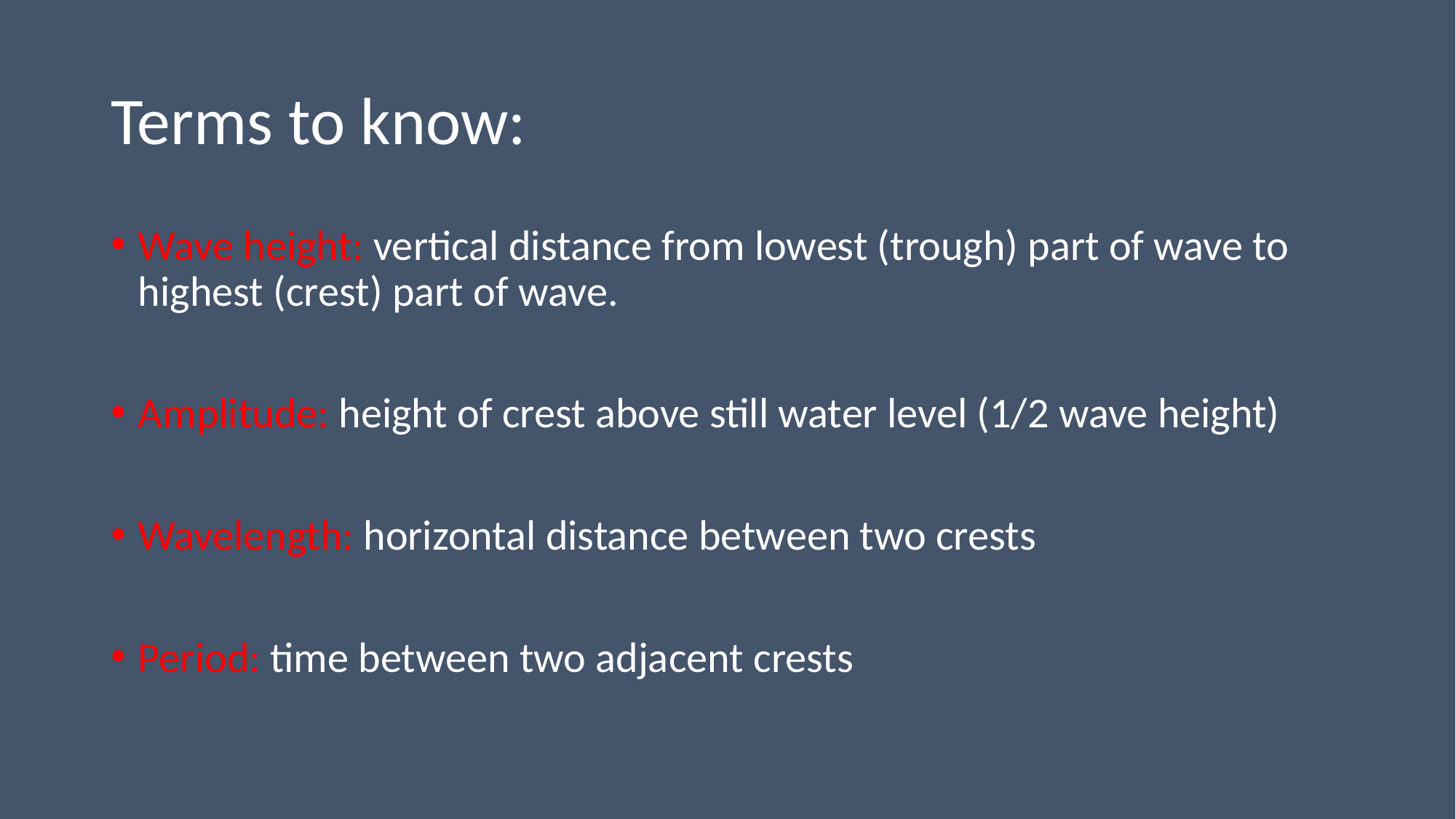

# Terms to know:
Wave height: vertical distance from lowest (trough) part of wave to highest (crest) part of wave.

Amplitude: height of crest above still water level (1/2 wave height)

Wavelength: horizontal distance between two crests

Period: time between two adjacent crests